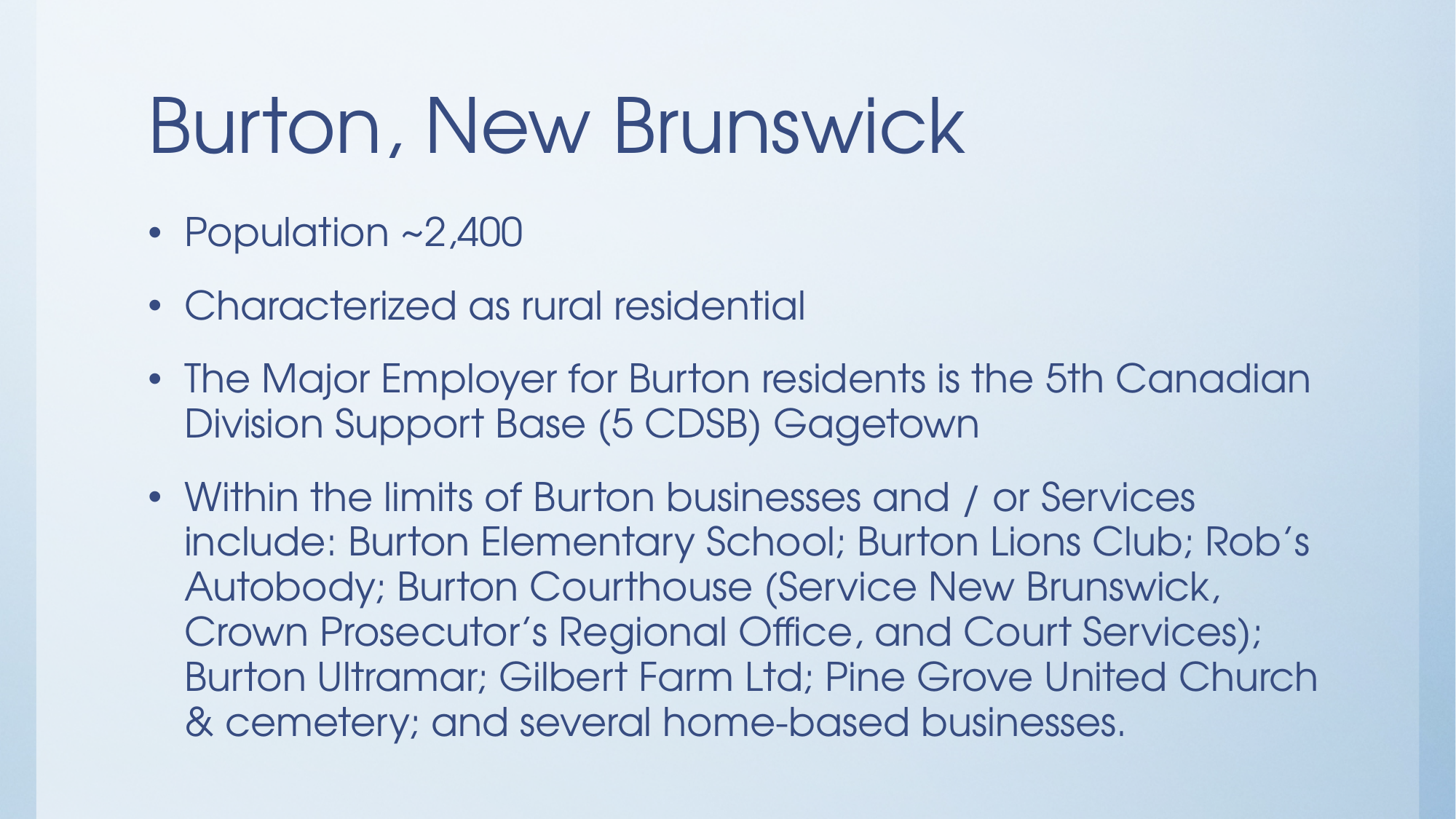

# Burton, New Brunswick
Population ~2,400
Characterized as rural residential
The Major Employer for Burton residents is the 5th Canadian Division Support Base (5 CDSB) Gagetown
Within the limits of Burton businesses and / or Services include: Burton Elementary School; Burton Lions Club; Rob’s Autobody; Burton Courthouse (Service New Brunswick, Crown Prosecutor’s Regional Office, and Court Services); Burton Ultramar; Gilbert Farm Ltd; Pine Grove United Church & cemetery; and several home-based businesses.